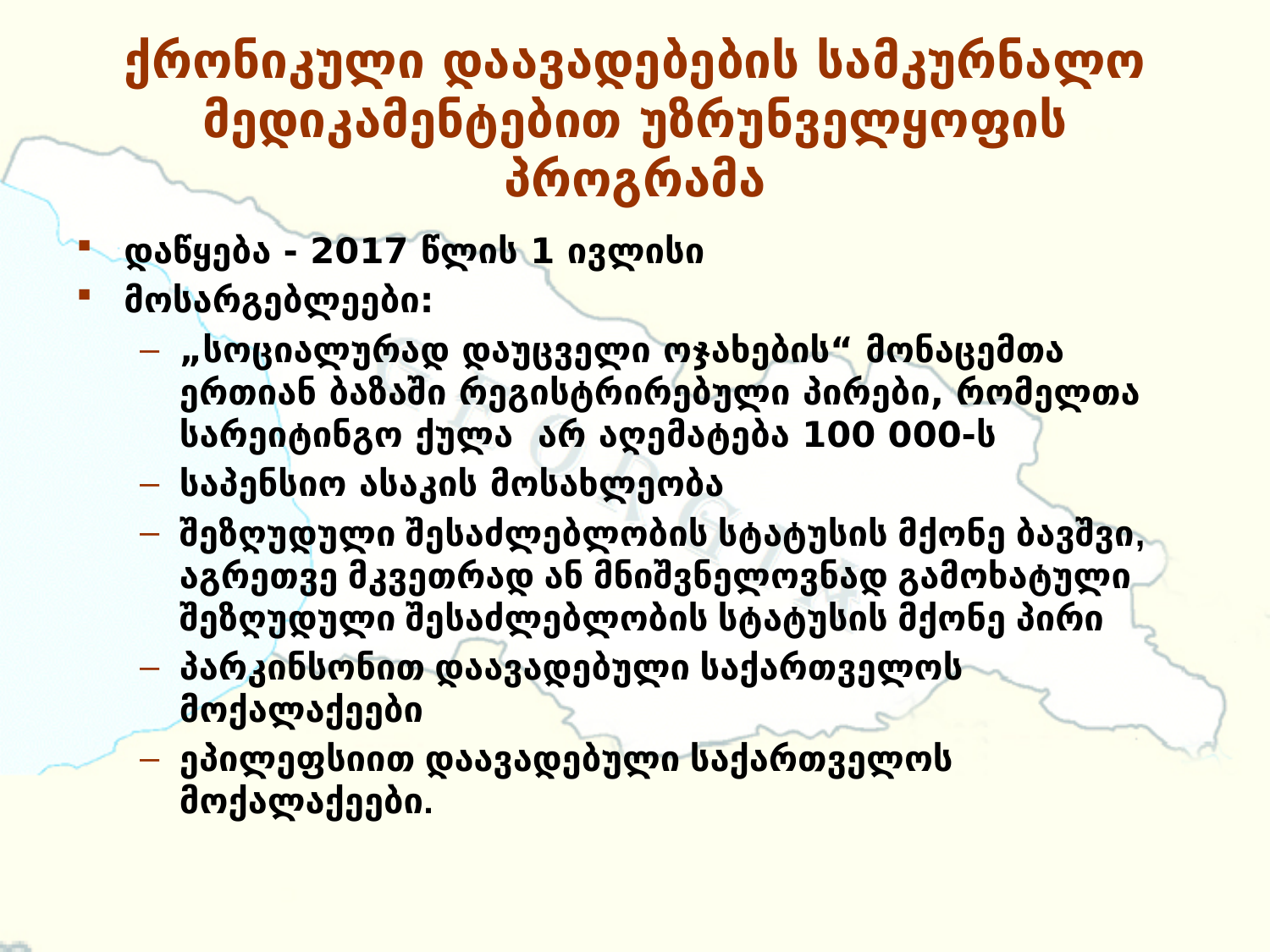

# ქრონიკული დაავადებების სამკურნალო მედიკამენტებით უზრუნველყოფის პროგრამა
დაწყება - 2017 წლის 1 ივლისი
მოსარგებლეები:
„სოციალურად დაუცველი ოჯახების“ მონაცემთა ერთიან ბაზაში რეგისტრირებული პირები, რომელთა სარეიტინგო ქულა  არ აღემატება 100 000-ს
საპენსიო ასაკის მოსახლეობა
შეზღუდული შესაძლებლობის სტატუსის მქონე ბავშვი, აგრეთვე მკვეთრად ან მნიშვნელოვნად გამოხატული შეზღუდული შესაძლებლობის სტატუსის მქონე პირი
პარკინსონით დაავადებული საქართველოს მოქალაქეები
ეპილეფსიით დაავადებული საქართველოს მოქალაქეები.